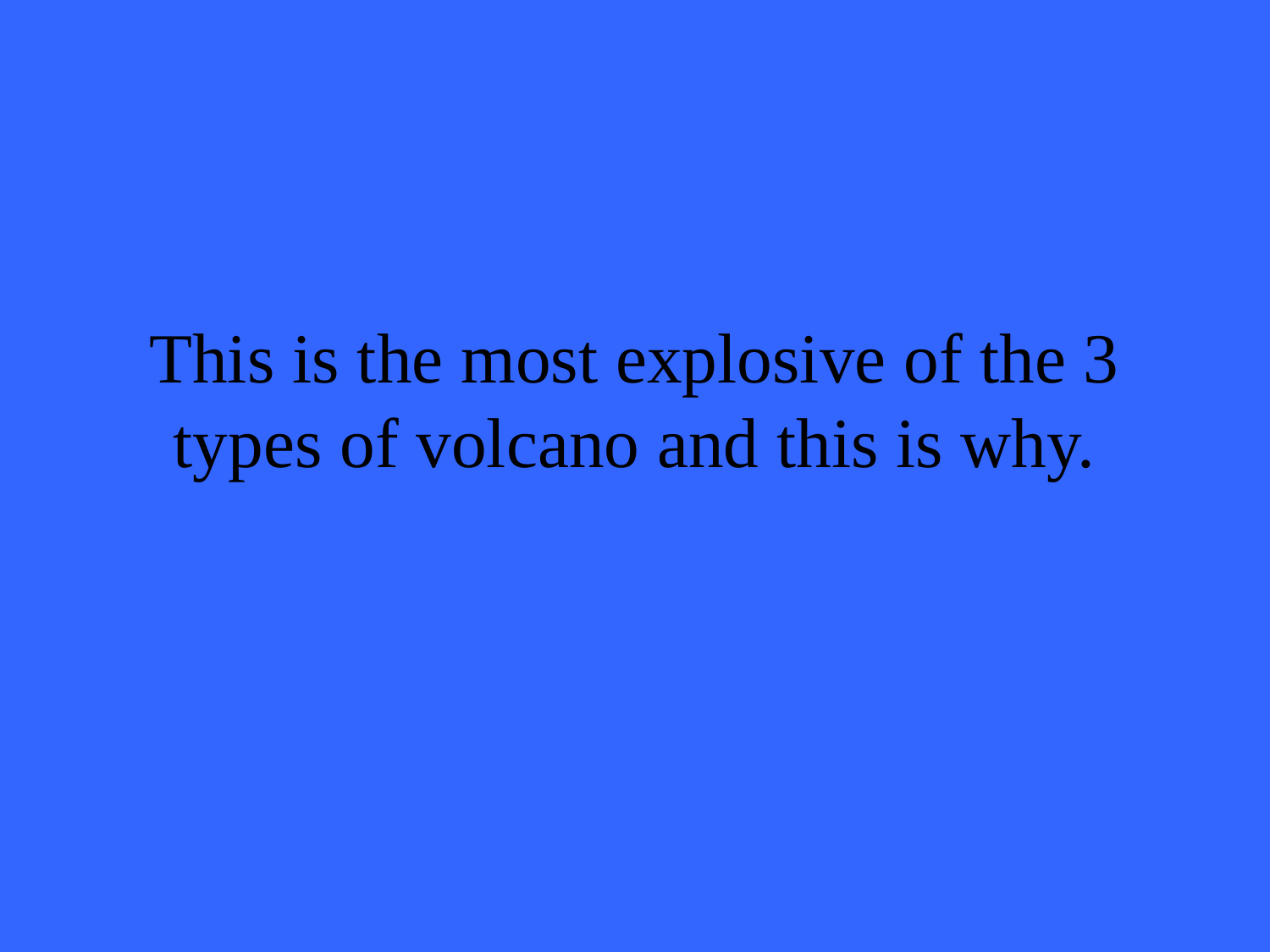

# This is the most explosive of the 3 types of volcano and this is why.